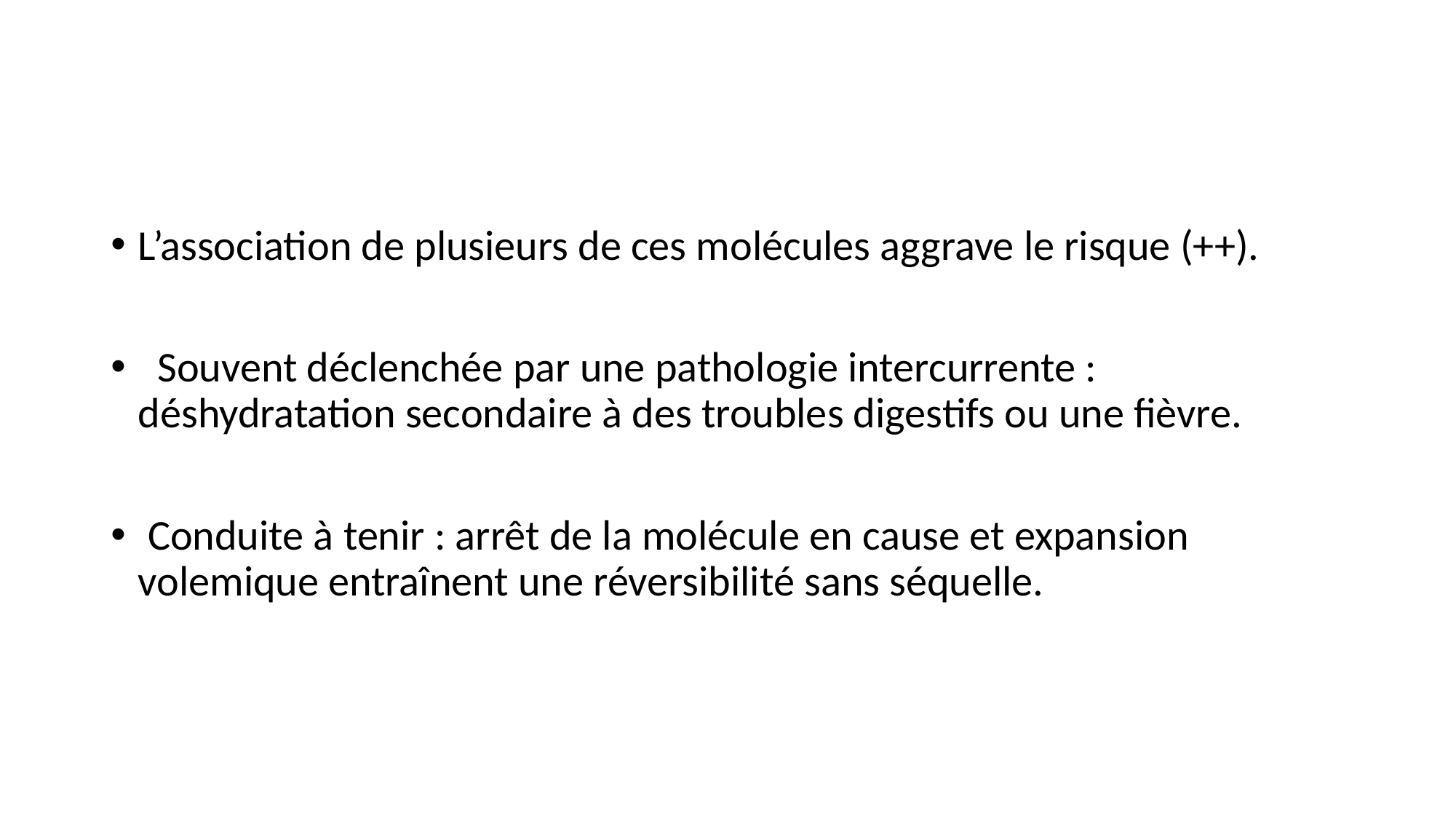

#
L’association de plusieurs de ces molécules aggrave le risque (++).

  Souvent déclenchée par une pathologie intercurrente : déshydratation secondaire à des troubles digestifs ou une fièvre.

 Conduite à tenir : arrêt de la molécule en cause et expansion volemique entraînent une réversibilité sans séquelle.